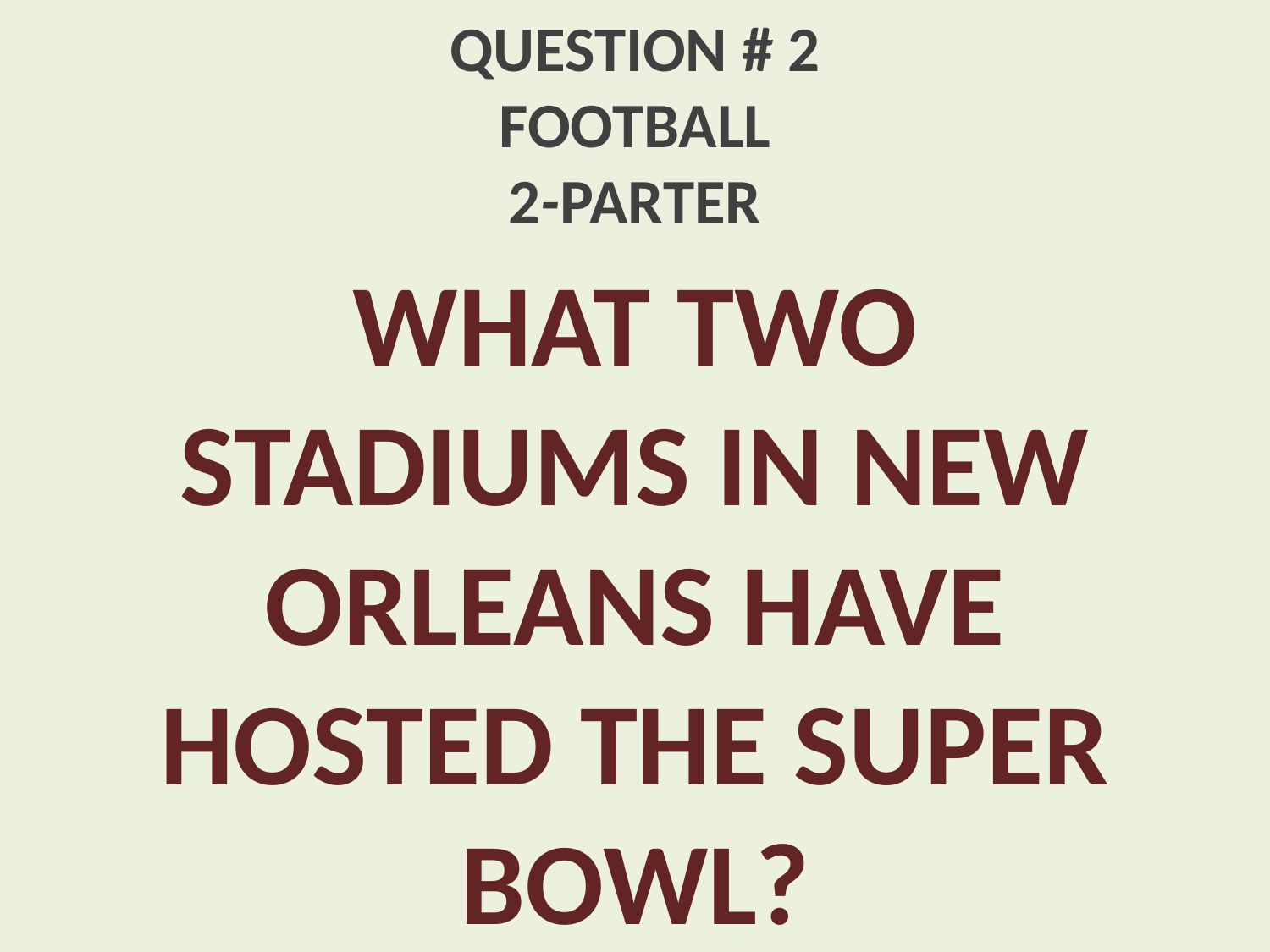

# QUESTION # 2 FOOTBALL 2-PARTER
WHAT TWO STADIUMS IN NEW ORLEANS HAVE HOSTED THE SUPER BOWL?